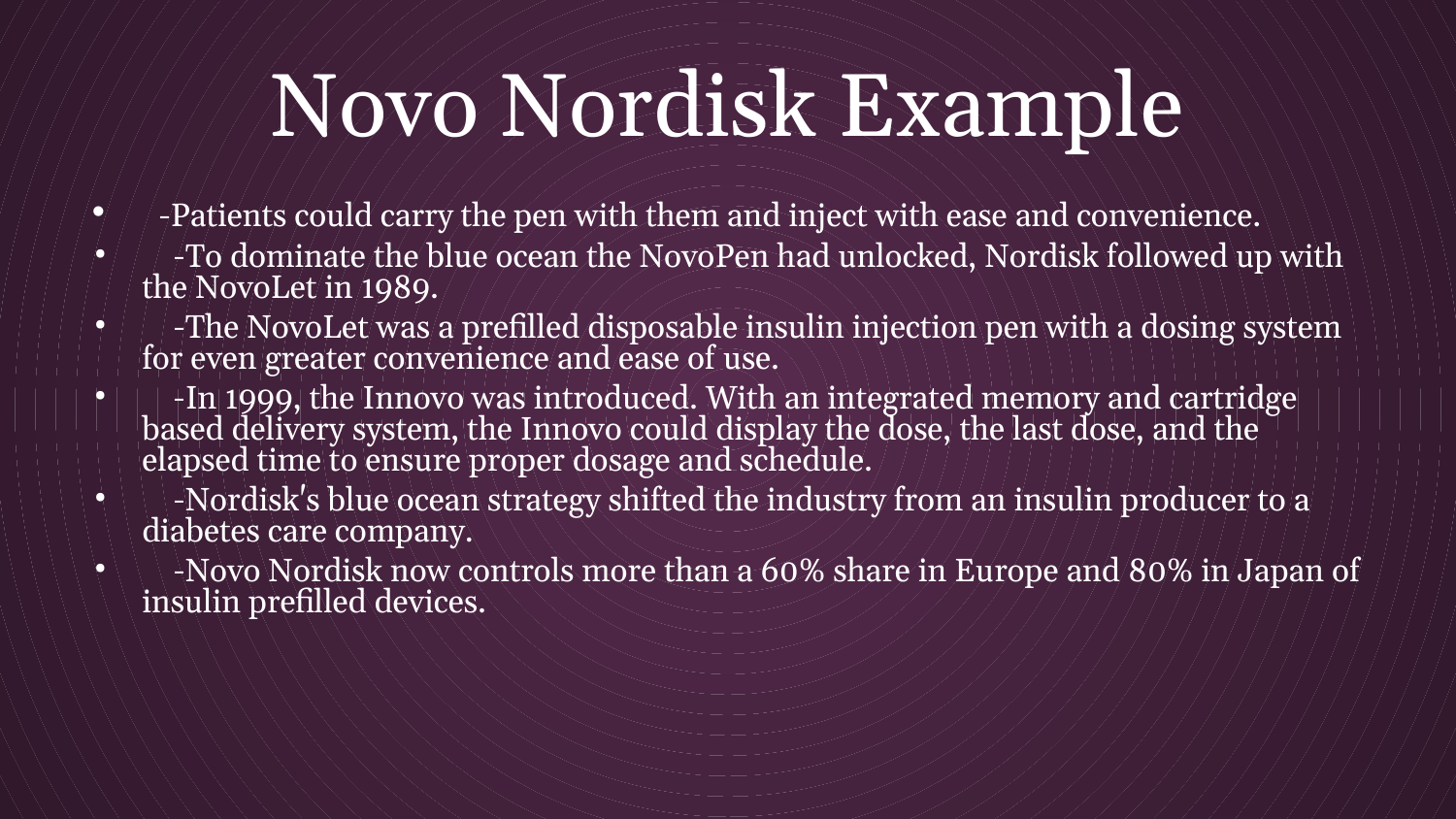

# Novo Nordisk Example
  -Patients could carry the pen with them and inject with ease and convenience.
    -To dominate the blue ocean the NovoPen had unlocked, Nordisk followed up with the NovoLet in 1989.
    -The NovoLet was a prefilled disposable insulin injection pen with a dosing system for even greater convenience and ease of use.
    -In 1999, the Innovo was introduced. With an integrated memory and cartridge based delivery system, the Innovo could display the dose, the last dose, and the elapsed time to ensure proper dosage and schedule.
    -Nordisk's blue ocean strategy shifted the industry from an insulin producer to a diabetes care company.
    -Novo Nordisk now controls more than a 60% share in Europe and 80% in Japan of insulin prefilled devices.